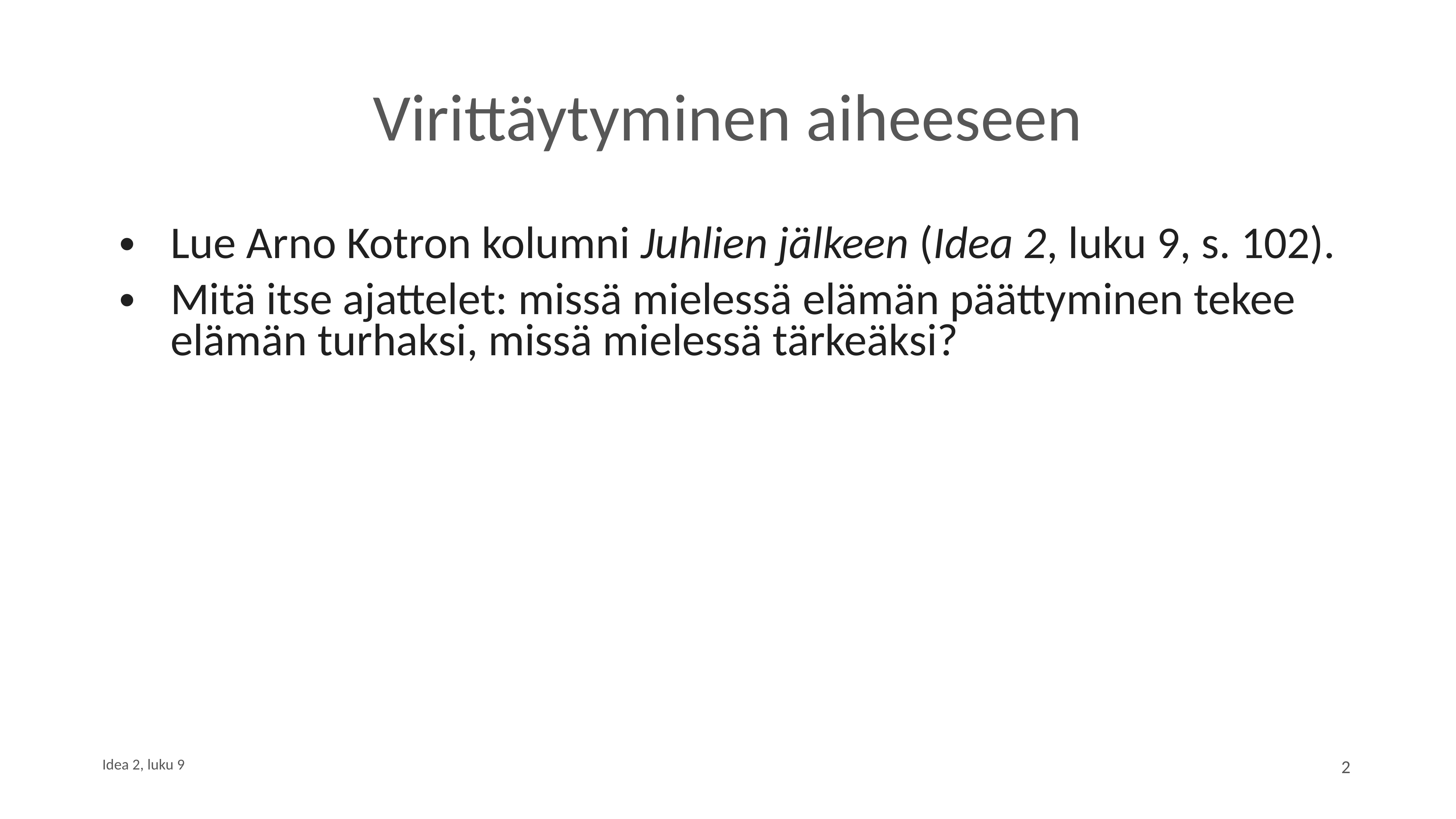

# Virittäytyminen aiheeseen
Lue Arno Kotron kolumni Juhlien jälkeen (Idea 2, luku 9, s. 102).
Mitä itse ajattelet: missä mielessä elämän päättyminen tekee elämän turhaksi, missä mielessä tärkeäksi?

2
Idea 2, luku 9